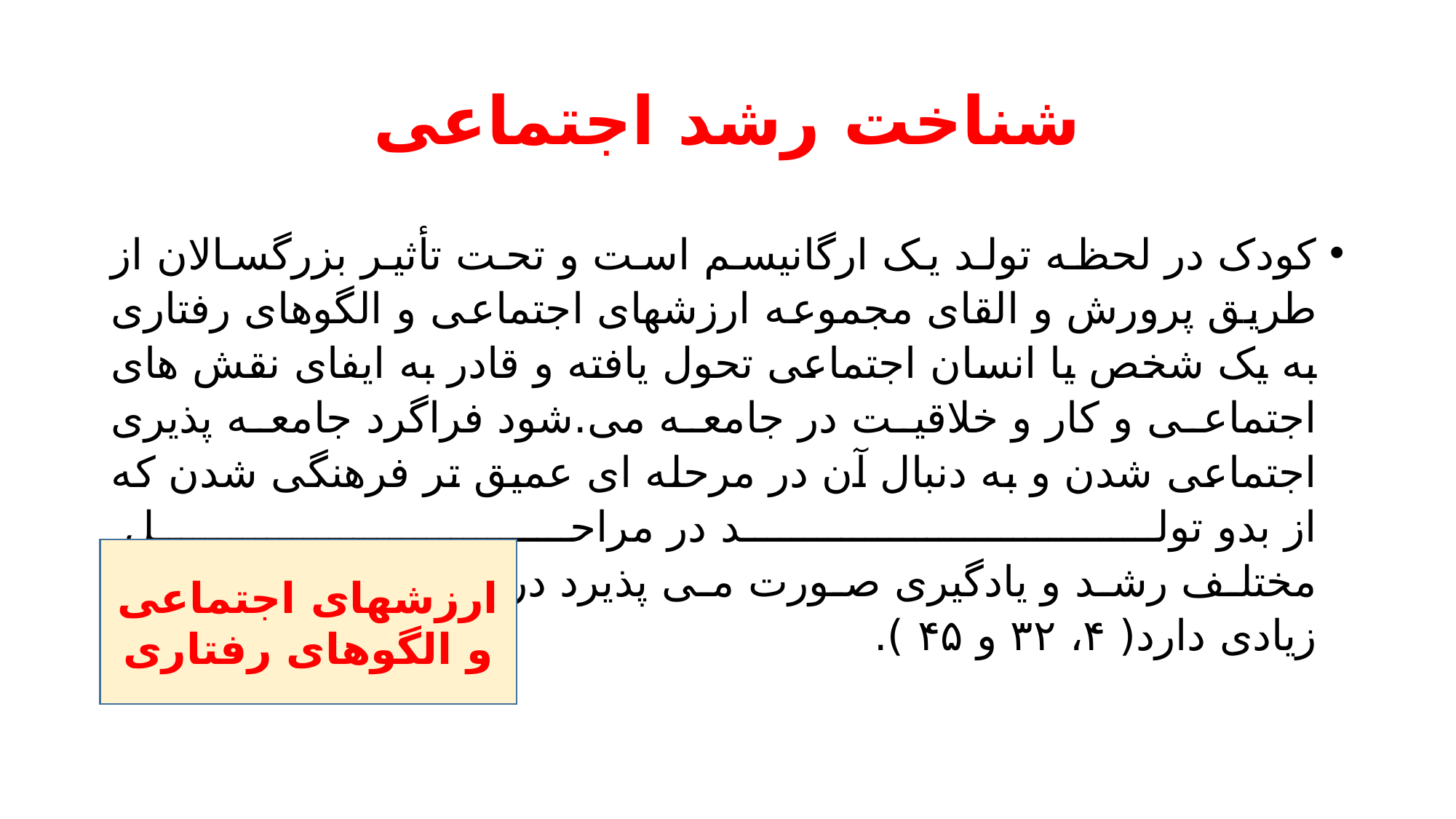

# شناخت رشد اجتماعی
کودک در لحظه تولد یک ارگانیسم است و تحت تأثیر بزرگسالان از طریق پرورش و القای مجموعه ارزشهای اجتماعی و الگوهای رفتاری به یک شخص یا انسان اجتماعی تحول یافته و قادر به ایفای نقش های اجتماعی و کار و خلاقیت در جامعه می.شود فراگرد جامعه پذیری اجتماعی شدن و به دنبال آن در مرحله ای عمیق تر فرهنگی شدن که از بدو تولد در مراحل
مختلف رشد و یادگیری صورت می پذیرد در زندگی آدمی اهمیت زیادی دارد( ۴، ۳۲ و ۴۵ ).

ارزشهای اجتماعی و الگوهای رفتاری